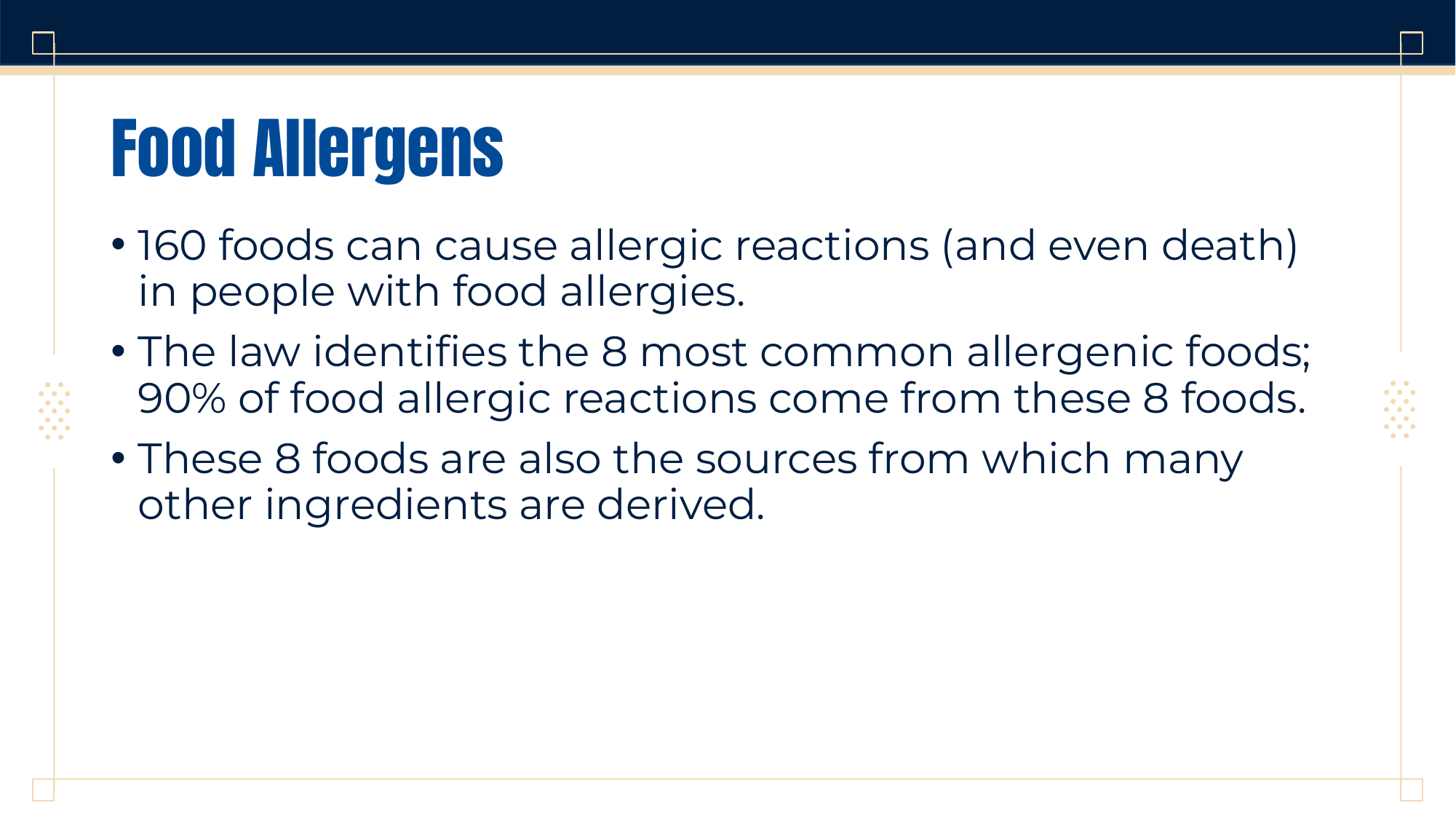

# Food Allergens
160 foods can cause allergic reactions (and even death) in people with food allergies.
The law identifies the 8 most common allergenic foods; 90% of food allergic reactions come from these 8 foods.
These 8 foods are also the sources from which many other ingredients are derived.